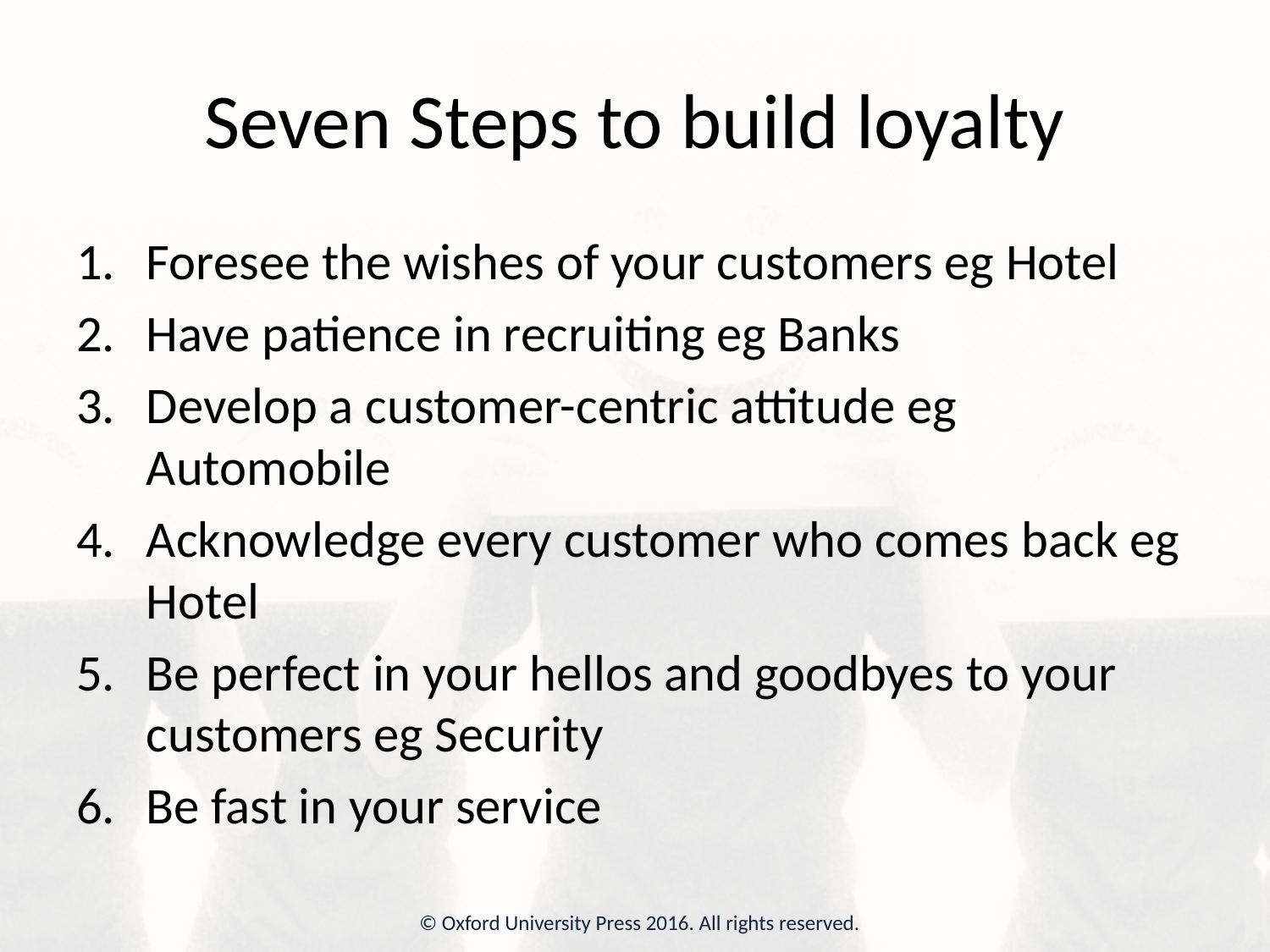

# Seven Steps to build loyalty
Foresee the wishes of your customers eg Hotel
Have patience in recruiting eg Banks
Develop a customer-centric attitude eg Automobile
Acknowledge every customer who comes back eg Hotel
Be perfect in your hellos and goodbyes to your customers eg Security
Be fast in your service
© Oxford University Press 2016. All rights reserved.